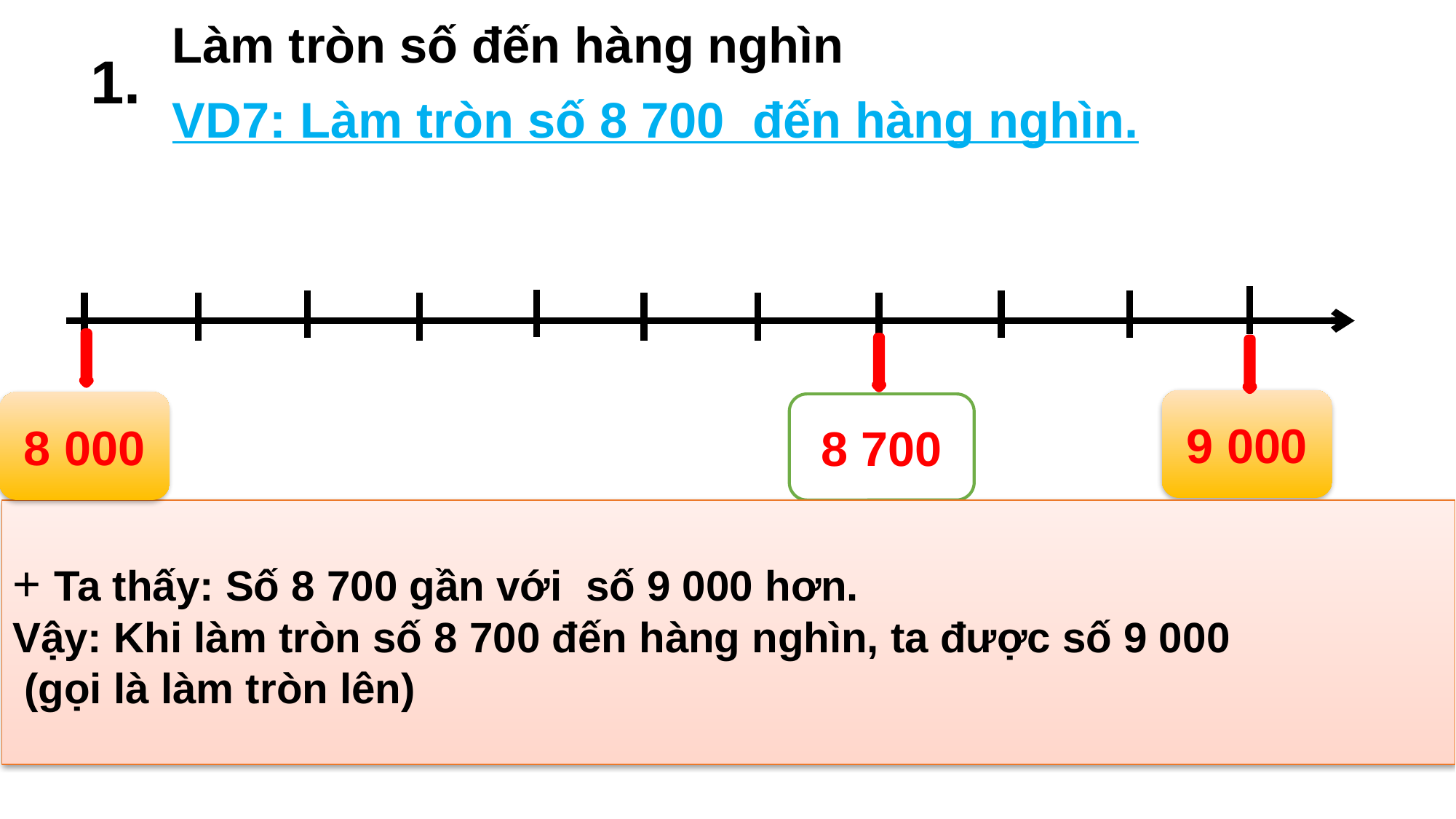

1.
Làm tròn số đến hàng nghìn
VD7: Làm tròn số 8 700  đến hàng nghìn.

9 000
8 000
8 700
+ Ta thấy: Số 8 700 gần với  số 9 000 hơn.
Vậy: Khi làm tròn số 8 700 đến hàng nghìn, ta được số 9 000
 (gọi là làm tròn lên)